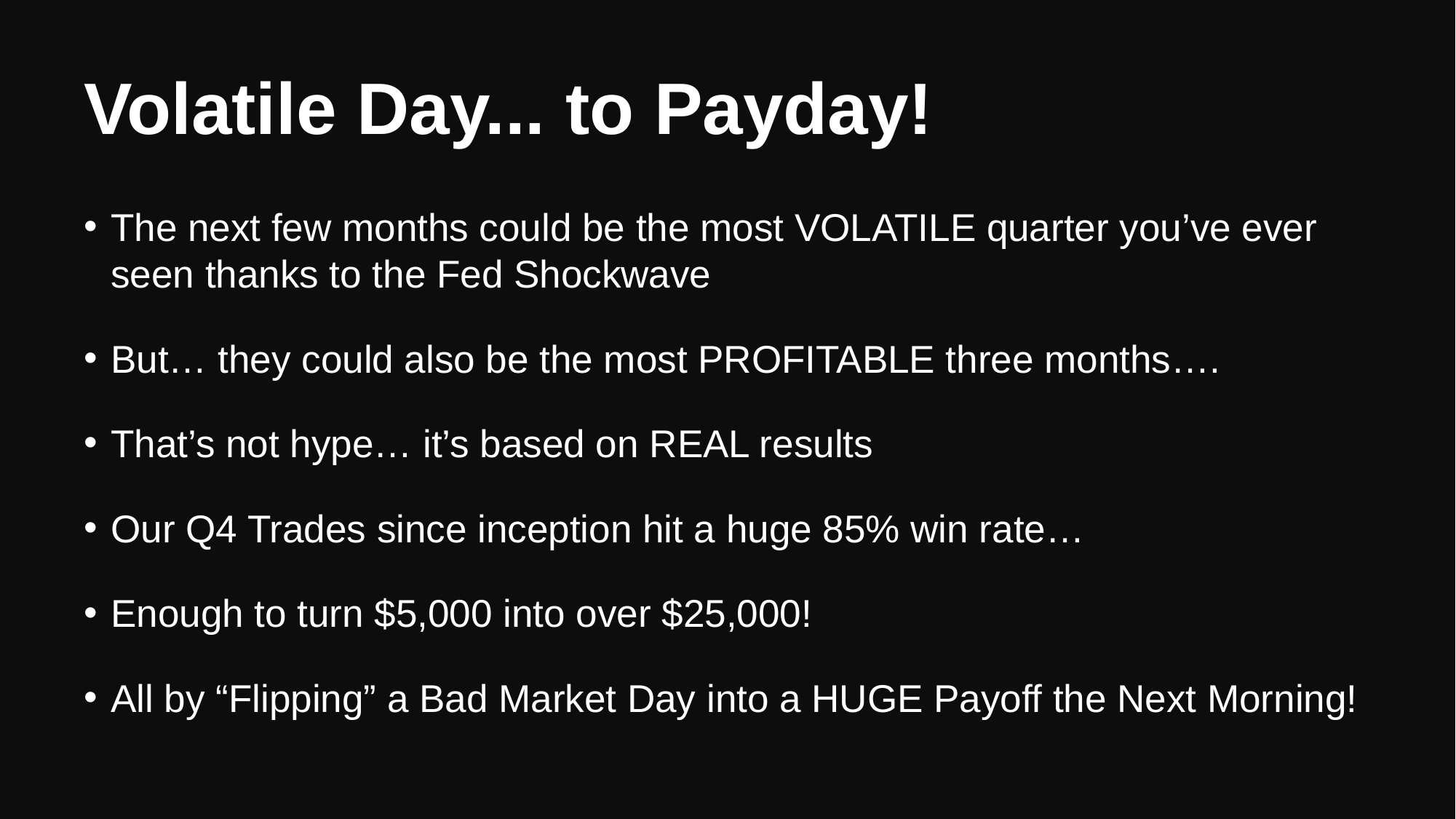

Volatile Day... to Payday!
The next few months could be the most VOLATILE quarter you’ve ever seen thanks to the Fed Shockwave
But… they could also be the most PROFITABLE three months….
That’s not hype… it’s based on REAL results
Our Q4 Trades since inception hit a huge 85% win rate…
Enough to turn $5,000 into over $25,000!
All by “Flipping” a Bad Market Day into a HUGE Payoff the Next Morning!